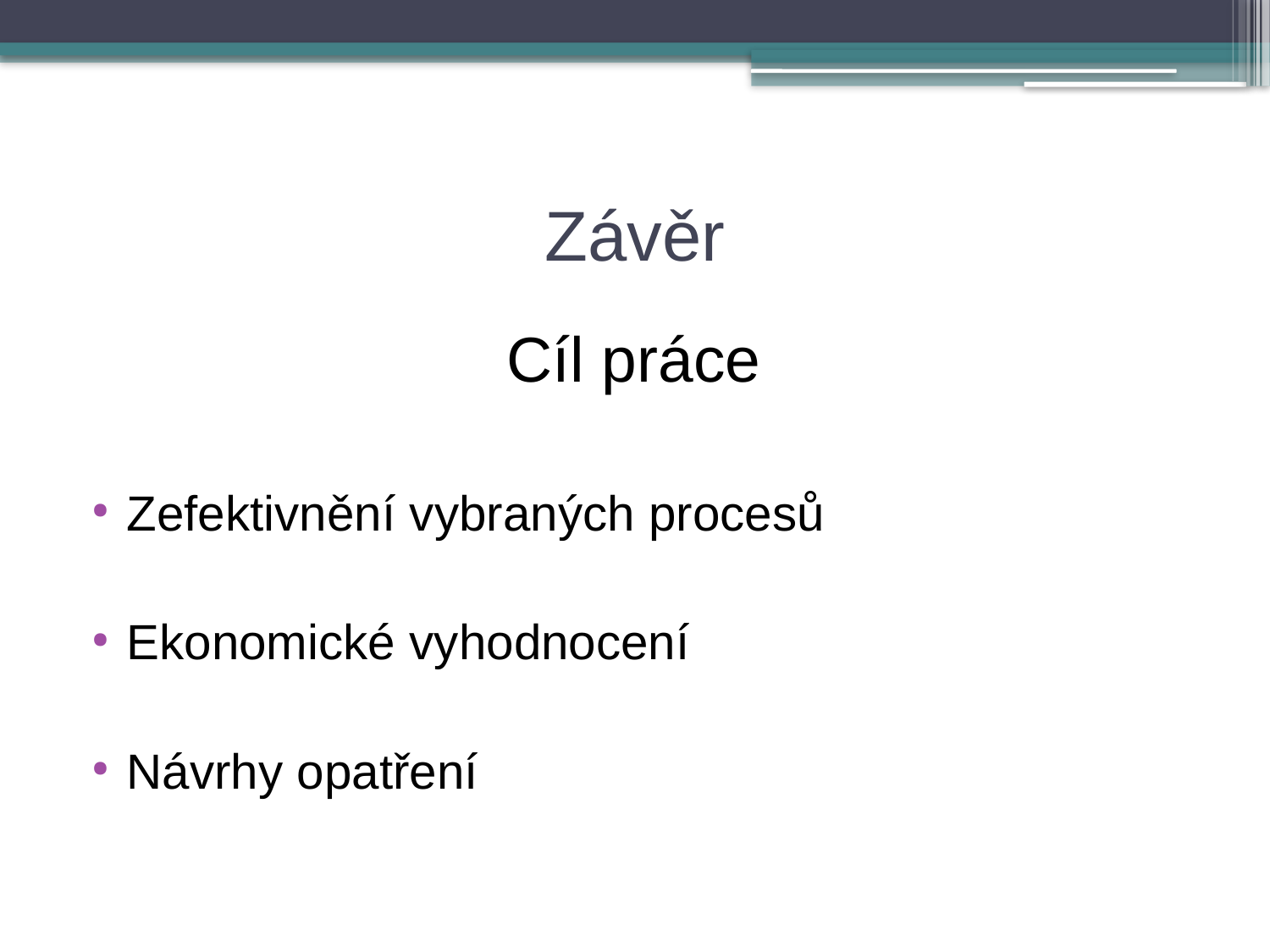

# Závěr
Cíl práce

Zefektivnění vybraných procesů

Ekonomické vyhodnocení

Návrhy opatření